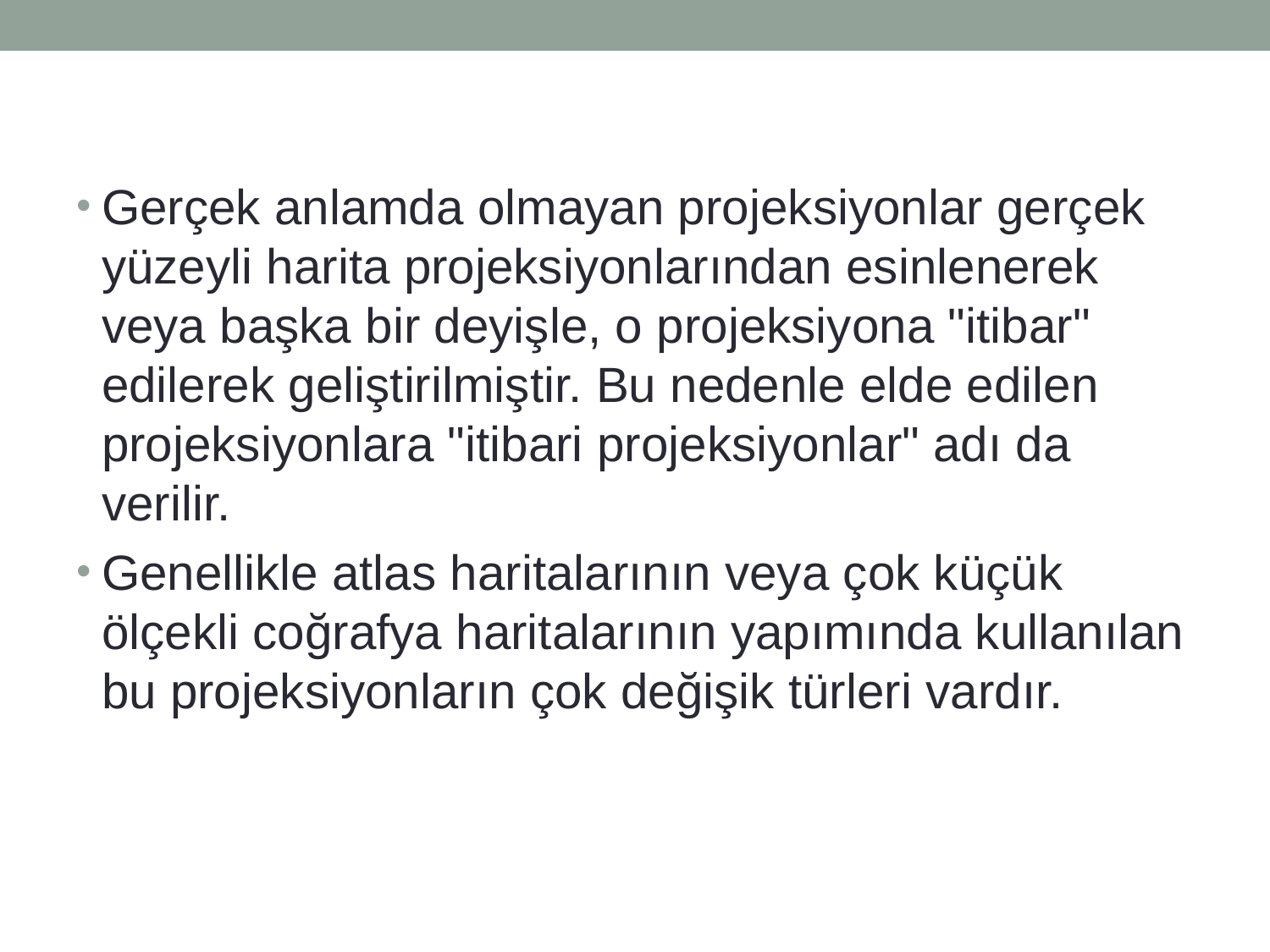

Gerçek anlamda olmayan projeksiyonlar gerçek yüzeyli harita projeksiyonlarından esinlenerek veya başka bir deyişle, o projeksiyona "itibar" edilerek geliştirilmiştir. Bu nedenle elde edilen projeksiyonlara "itibari projeksiyonlar" adı da verilir.
Genellikle atlas haritalarının veya çok küçük ölçekli coğrafya haritalarının yapımında kullanılan bu projeksiyonların çok değişik türleri vardır.